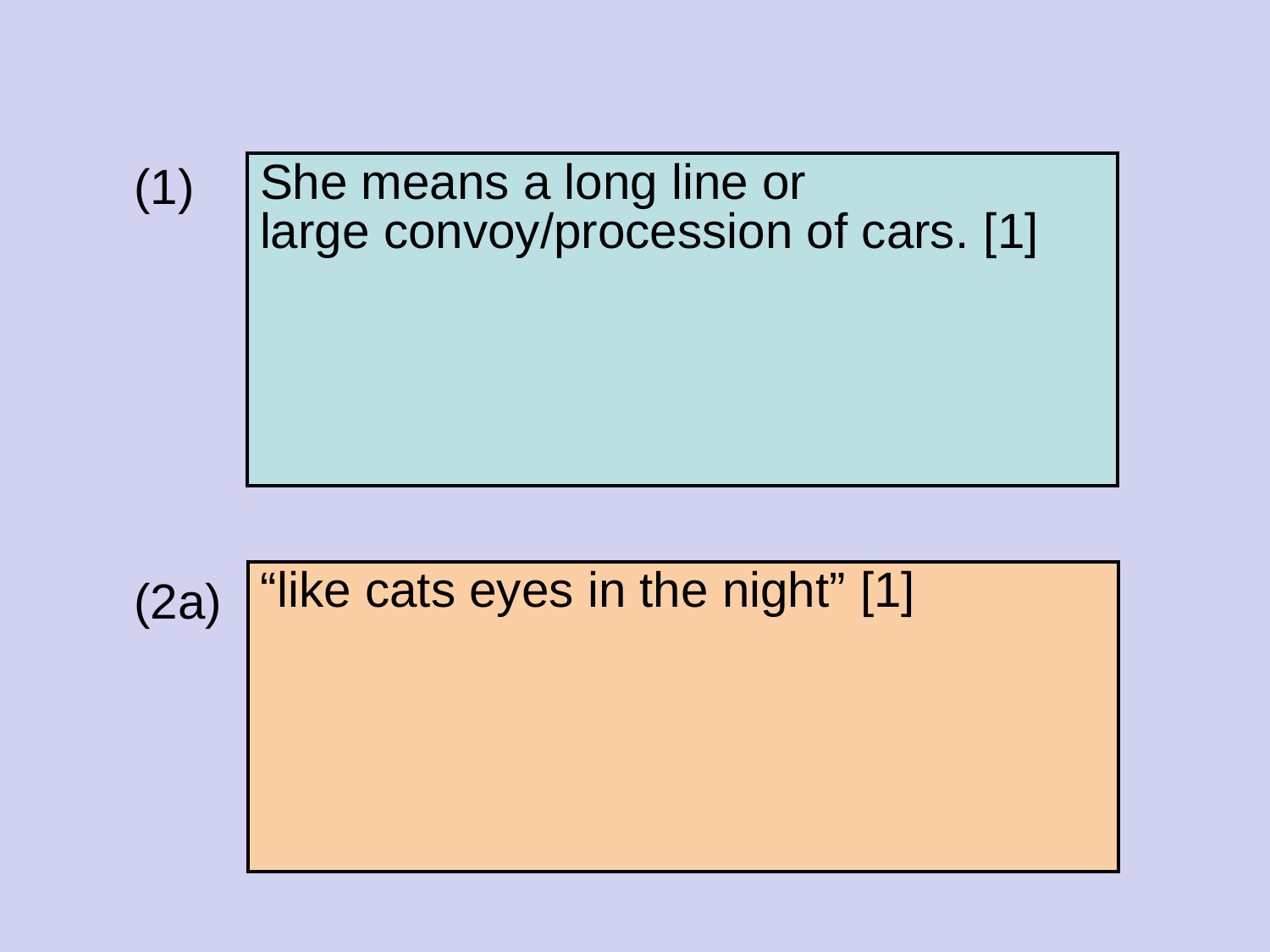

(1)

(2a)

| She means a long line or large convoy/procession of cars. [1] |
| --- |

| “like cats eyes in the night” [1] |
| --- |